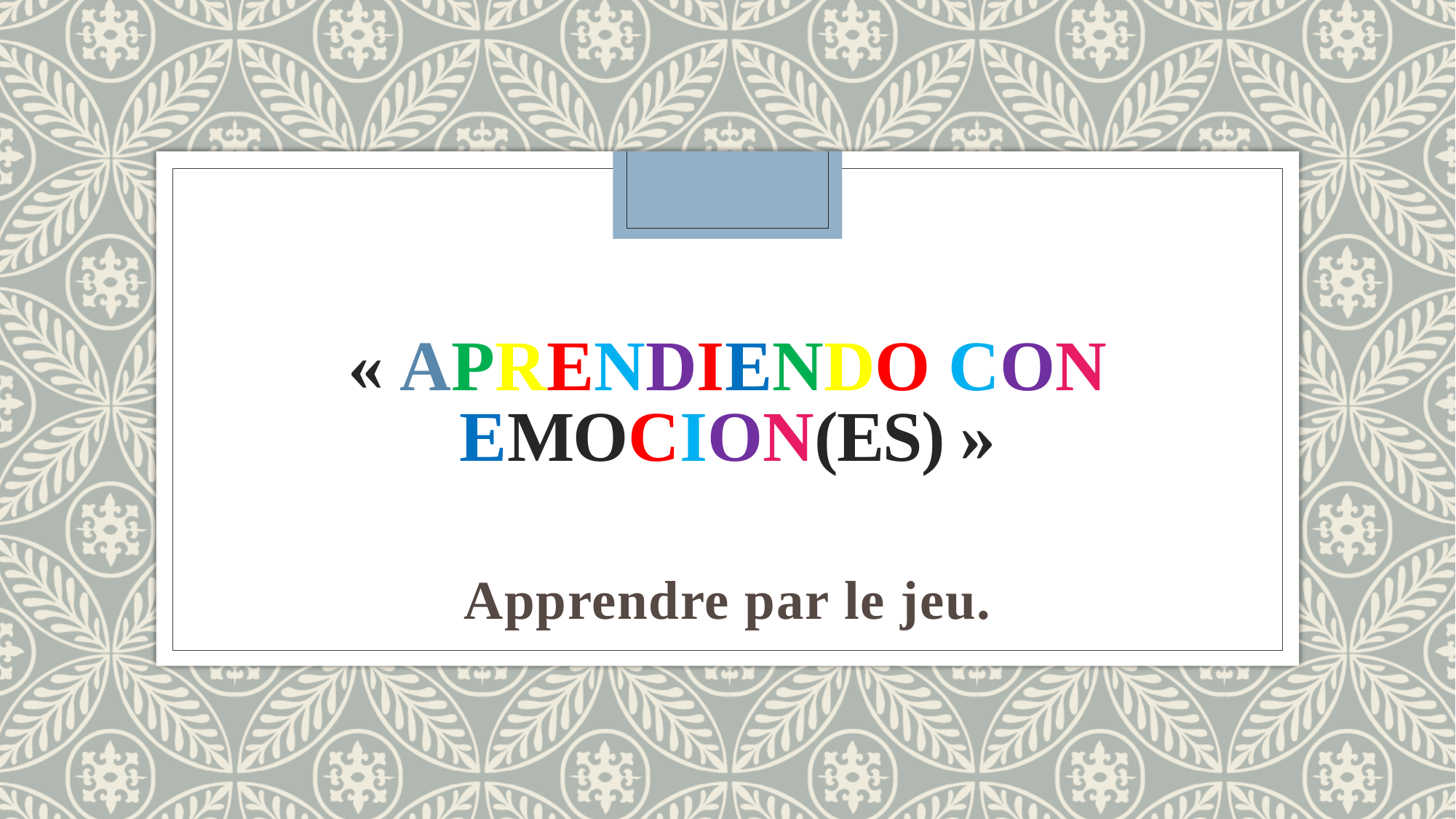

# « APRENDIENDO CON EMOCION(ES) »
Apprendre par le jeu.